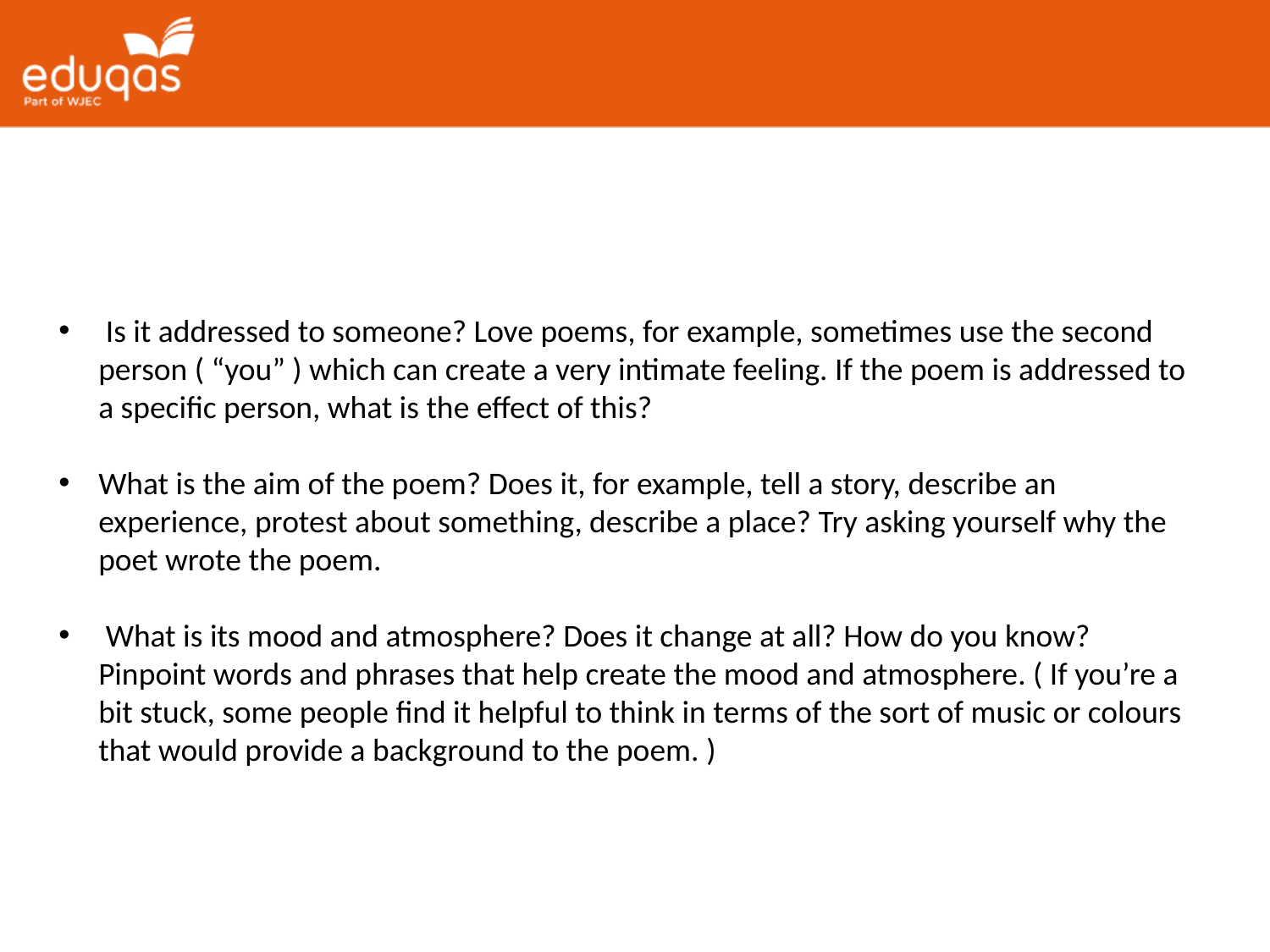

Is it addressed to someone? Love poems, for example, sometimes use the second person ( “you” ) which can create a very intimate feeling. If the poem is addressed to a specific person, what is the effect of this?

What is the aim of the poem? Does it, for example, tell a story, describe an experience, protest about something, describe a place? Try asking yourself why the poet wrote the poem.

 What is its mood and atmosphere? Does it change at all? How do you know? Pinpoint words and phrases that help create the mood and atmosphere. ( If you’re a bit stuck, some people find it helpful to think in terms of the sort of music or colours that would provide a background to the poem. )